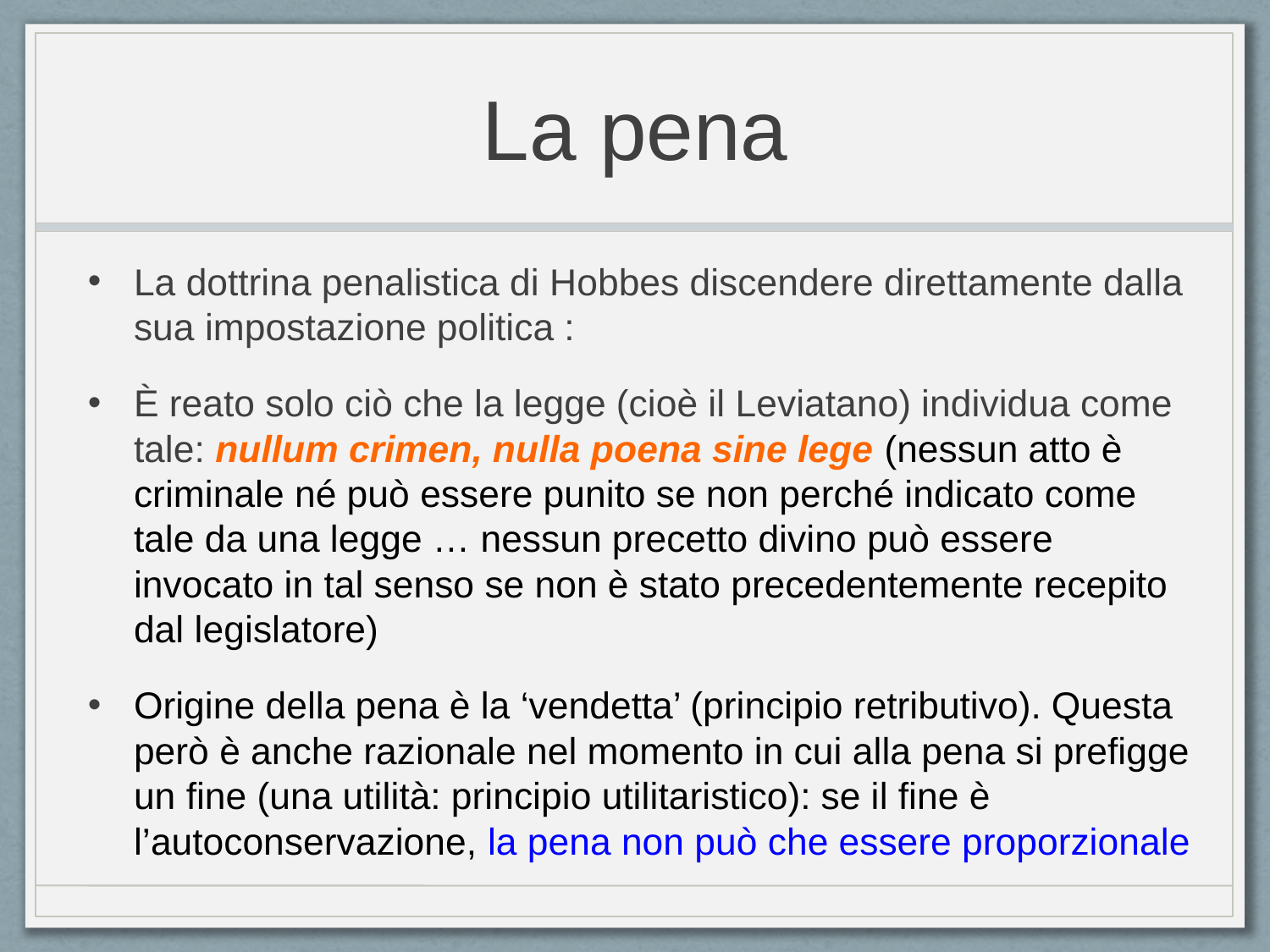

# La pena
La dottrina penalistica di Hobbes discendere direttamente dalla sua impostazione politica :
È reato solo ciò che la legge (cioè il Leviatano) individua come tale: nullum crimen, nulla poena sine lege (nessun atto è criminale né può essere punito se non perché indicato come tale da una legge … nessun precetto divino può essere invocato in tal senso se non è stato precedentemente recepito dal legislatore)
Origine della pena è la ‘vendetta’ (principio retributivo). Questa però è anche razionale nel momento in cui alla pena si prefigge un fine (una utilità: principio utilitaristico): se il fine è l’autoconservazione, la pena non può che essere proporzionale